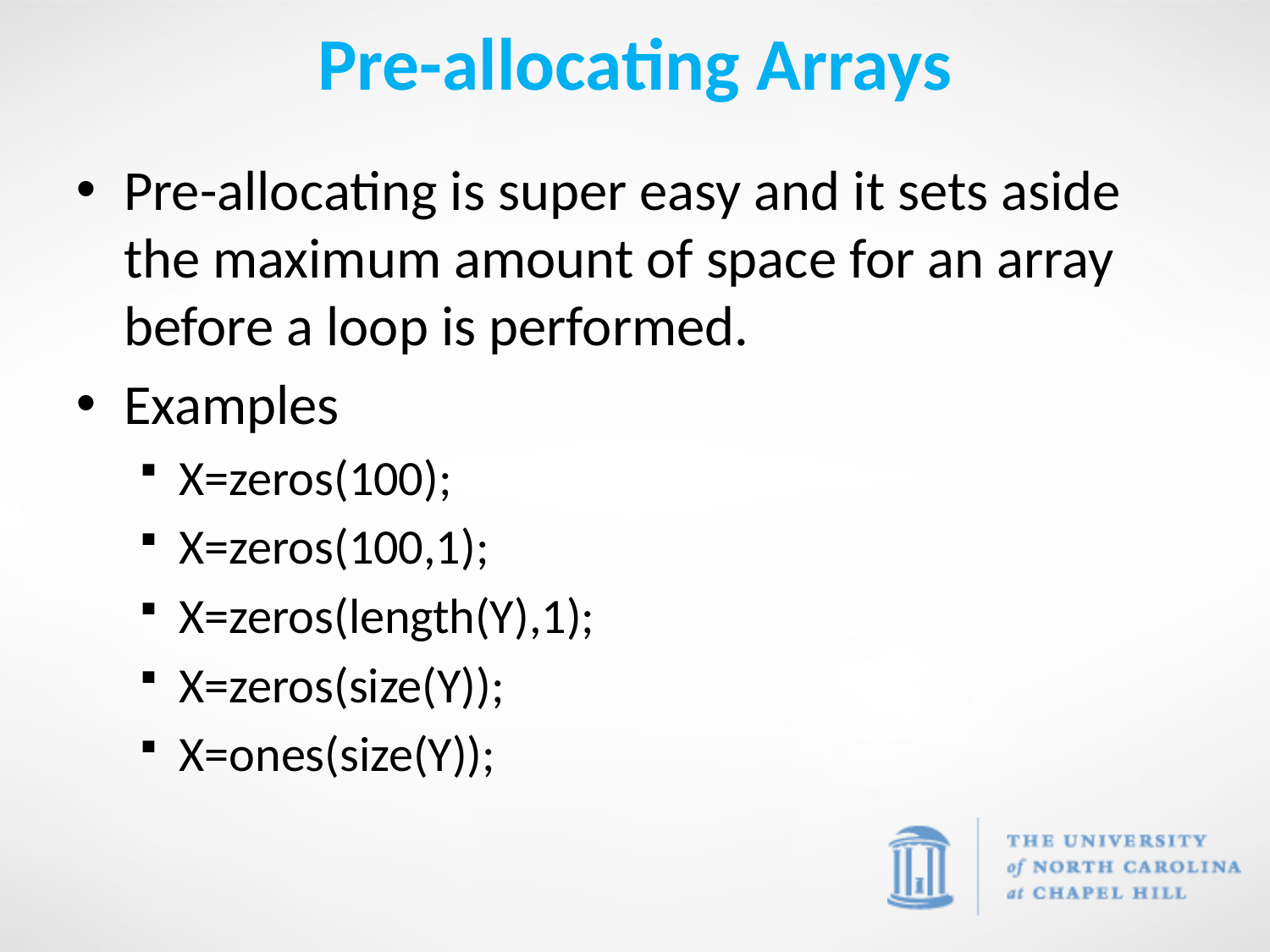

# Pre-allocating Arrays
Pre-allocating is super easy and it sets aside the maximum amount of space for an array before a loop is performed.
Examples
X=zeros(100);
X=zeros(100,1);
X=zeros(length(Y),1);
X=zeros(size(Y));
X=ones(size(Y));